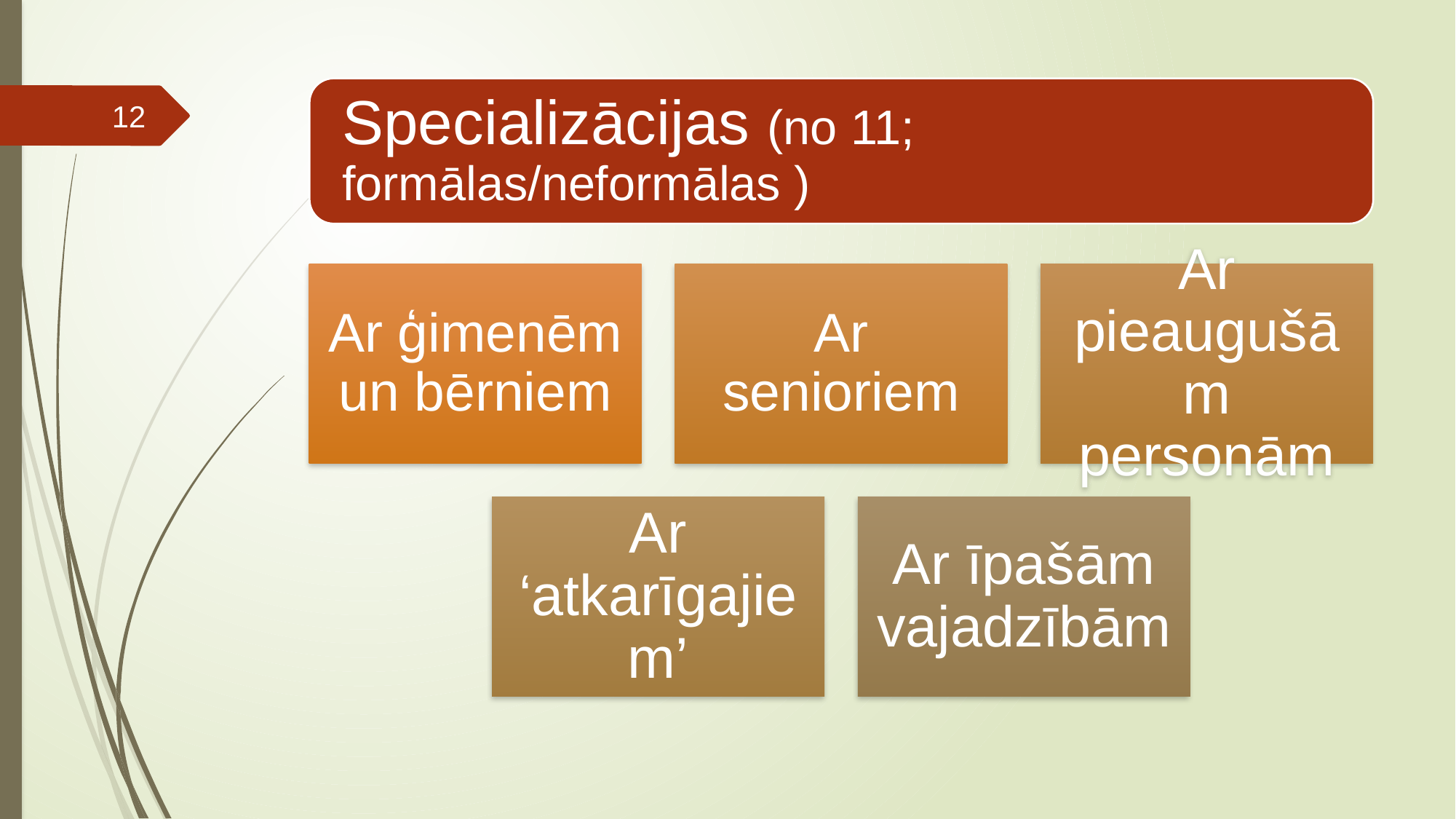

Specializācijas (no 11; formālas/neformālas )
12
Ar ģimenēm un bērniem
Ar senioriem
Ar pieaugušām personām
Ar ‘atkarīgajiem’
Ar īpašām vajadzībām